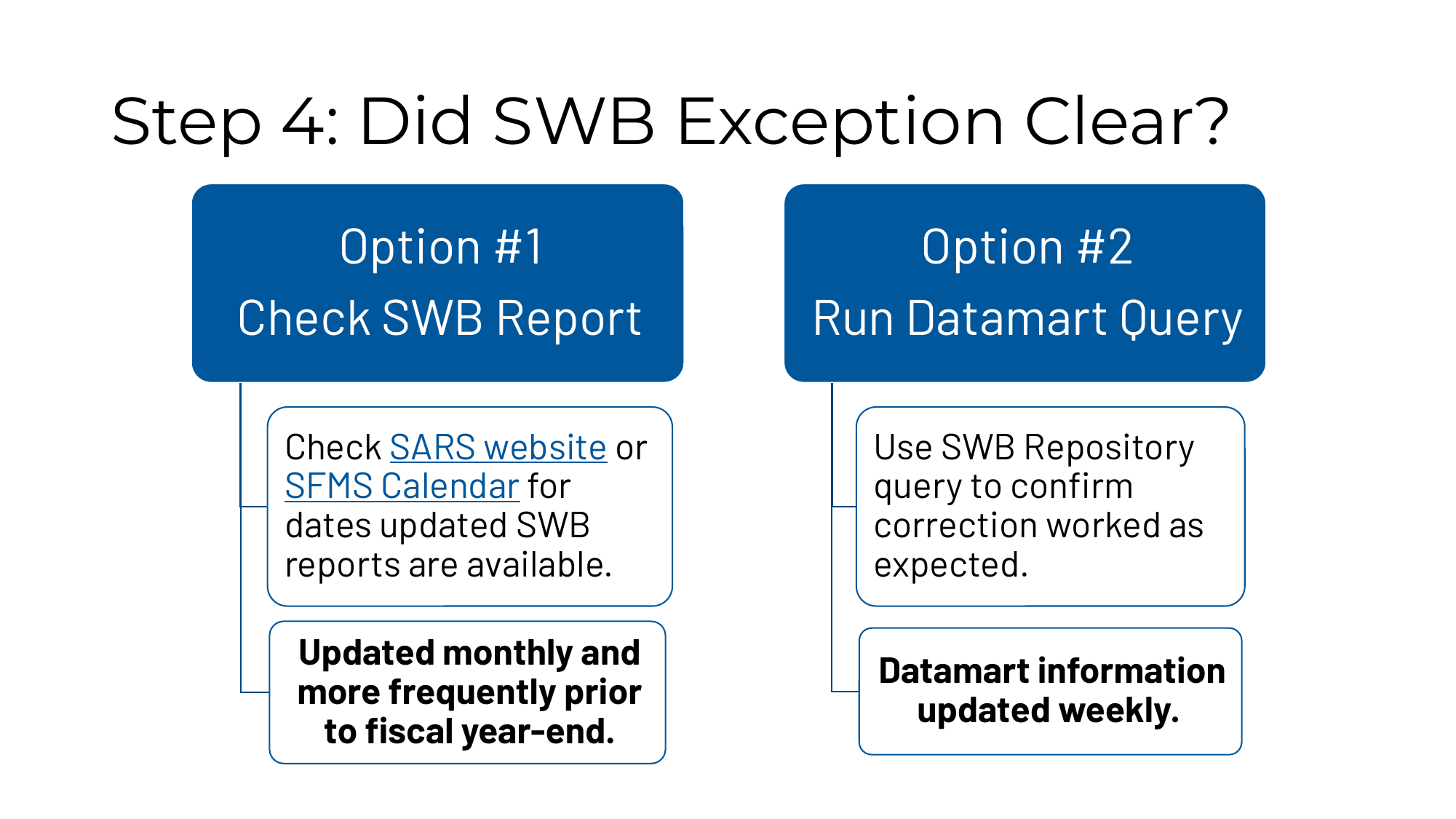

# Step 4: Did SWB Exception Clear?
Option #1
Check SWB Report
Check SARS website or SFMS Calendar for dates updated SWB reports are available.
Updated monthly and more frequently prior to fiscal year-end.
Option #2
Run Datamart Query
Use SWB Repository query to confirm correction worked as expected.
Datamart information updated weekly.